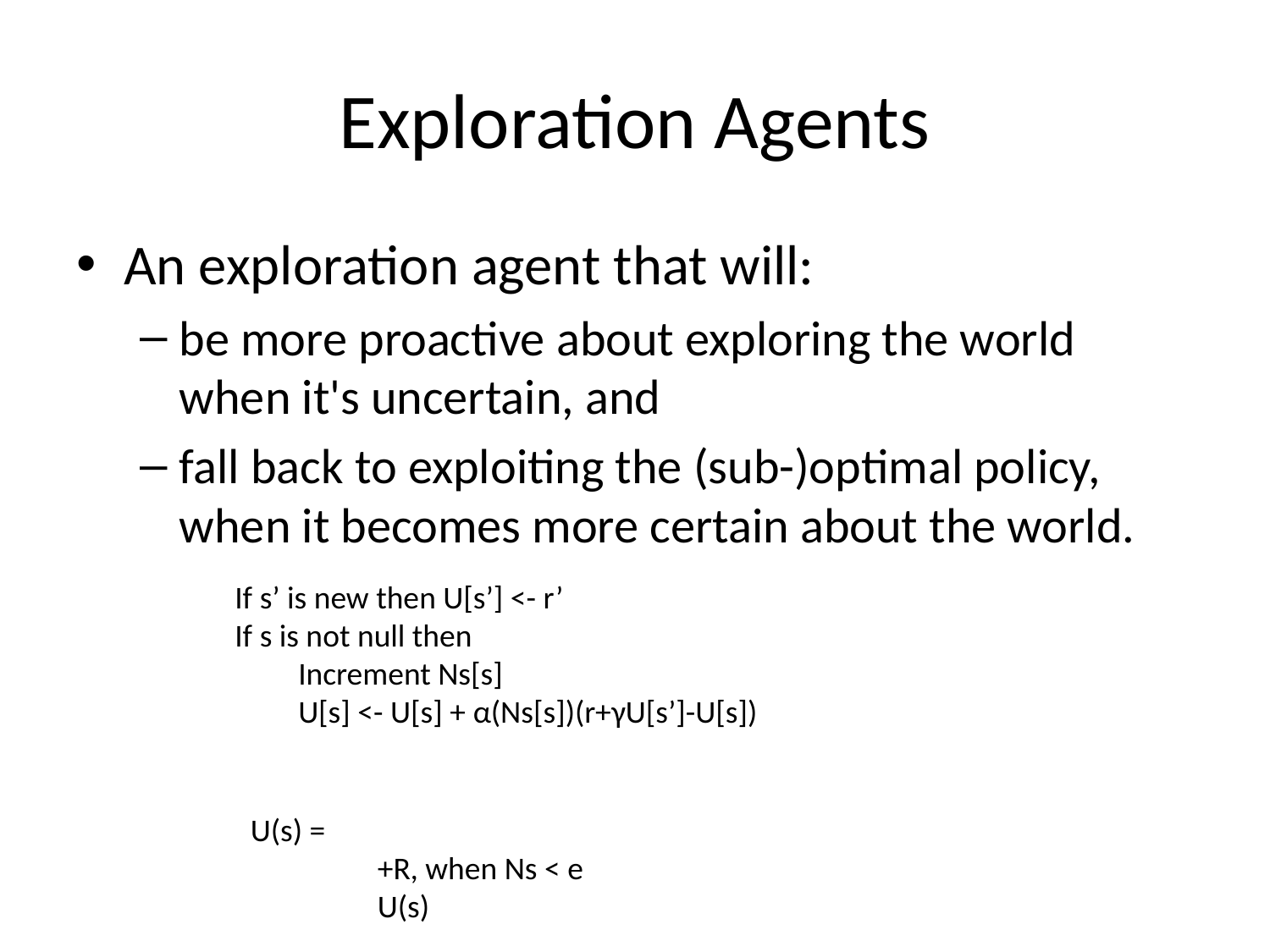

# Exploration Agents
An exploration agent that will:
be more proactive about exploring the world when it's uncertain, and
fall back to exploiting the (sub-)optimal policy, when it becomes more certain about the world.
If s’ is new then U[s’] <- r’
If s is not null then
Increment Ns[s]
U[s] <- U[s] + α(Ns[s])(r+γU[s’]-U[s])
U(s) =
	+R, when Ns < e
	U(s)